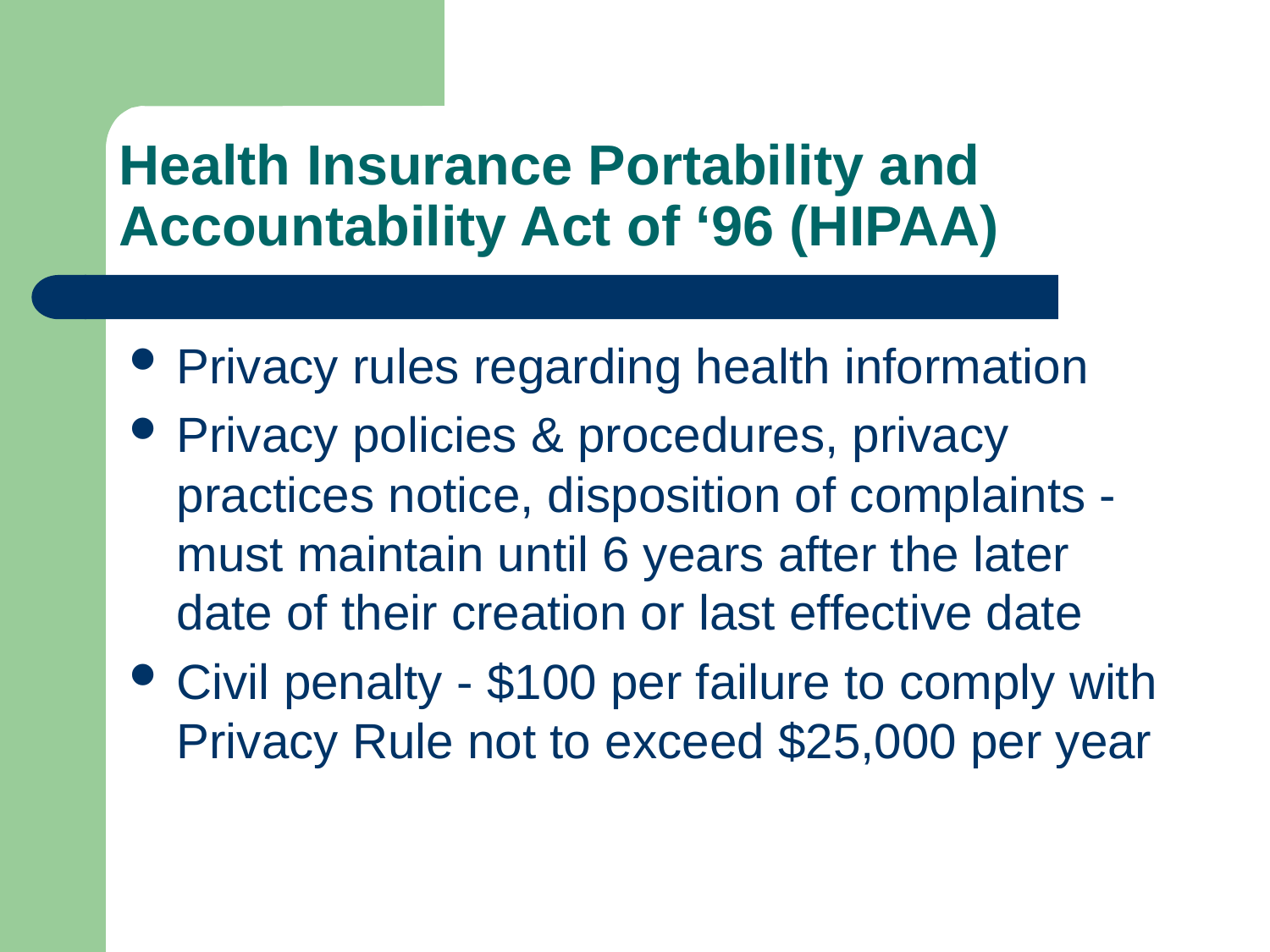

# Health Insurance Portability and Accountability Act of ‘96 (HIPAA)
Privacy rules regarding health information
Privacy policies & procedures, privacy practices notice, disposition of complaints -  must maintain until 6 years after the later date of their creation or last effective date
Civil penalty - $100 per failure to comply with Privacy Rule not to exceed $25,000 per year